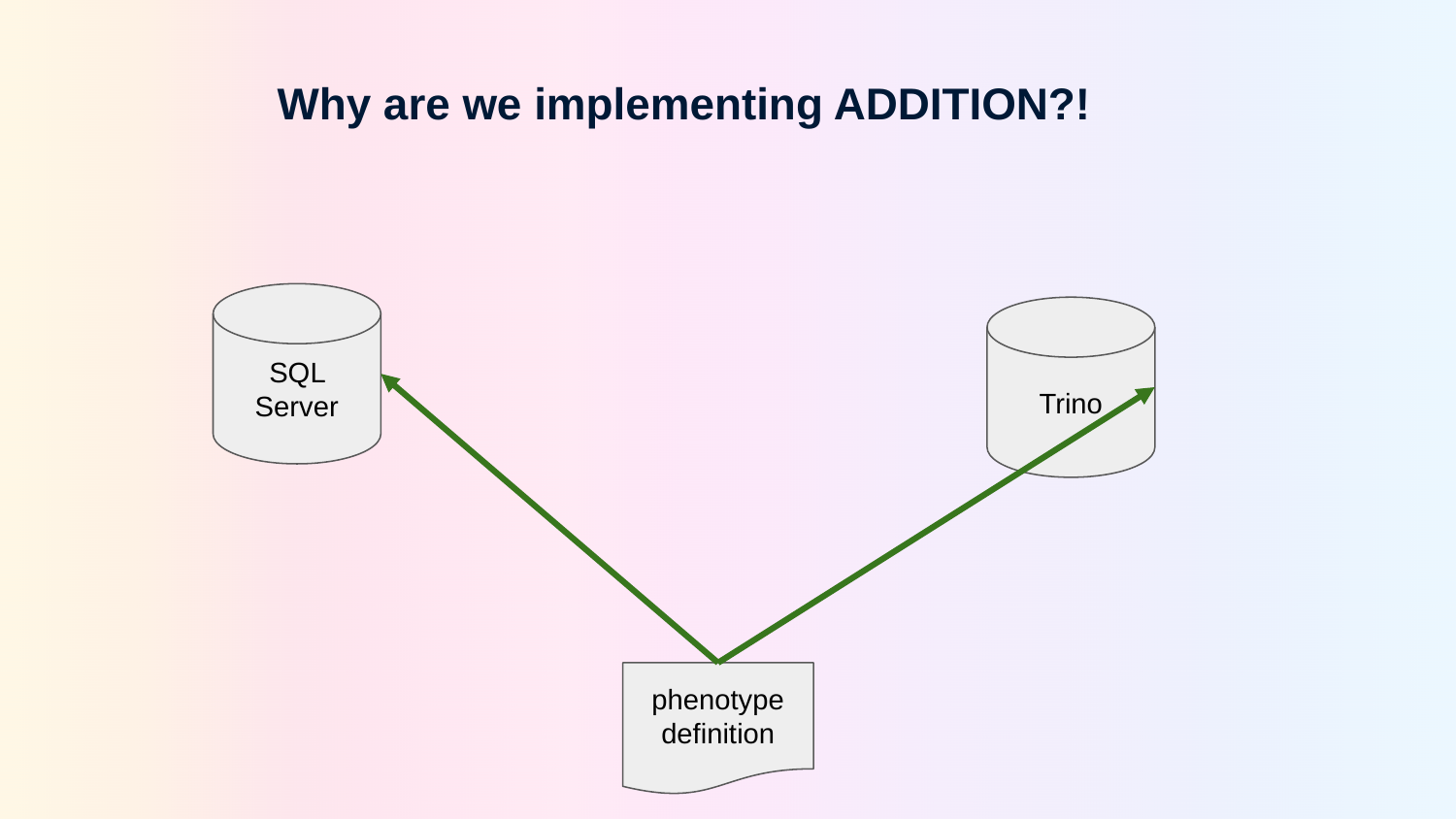

Why are we implementing ADDITION?!
SQL Server
Trino
phenotype definition